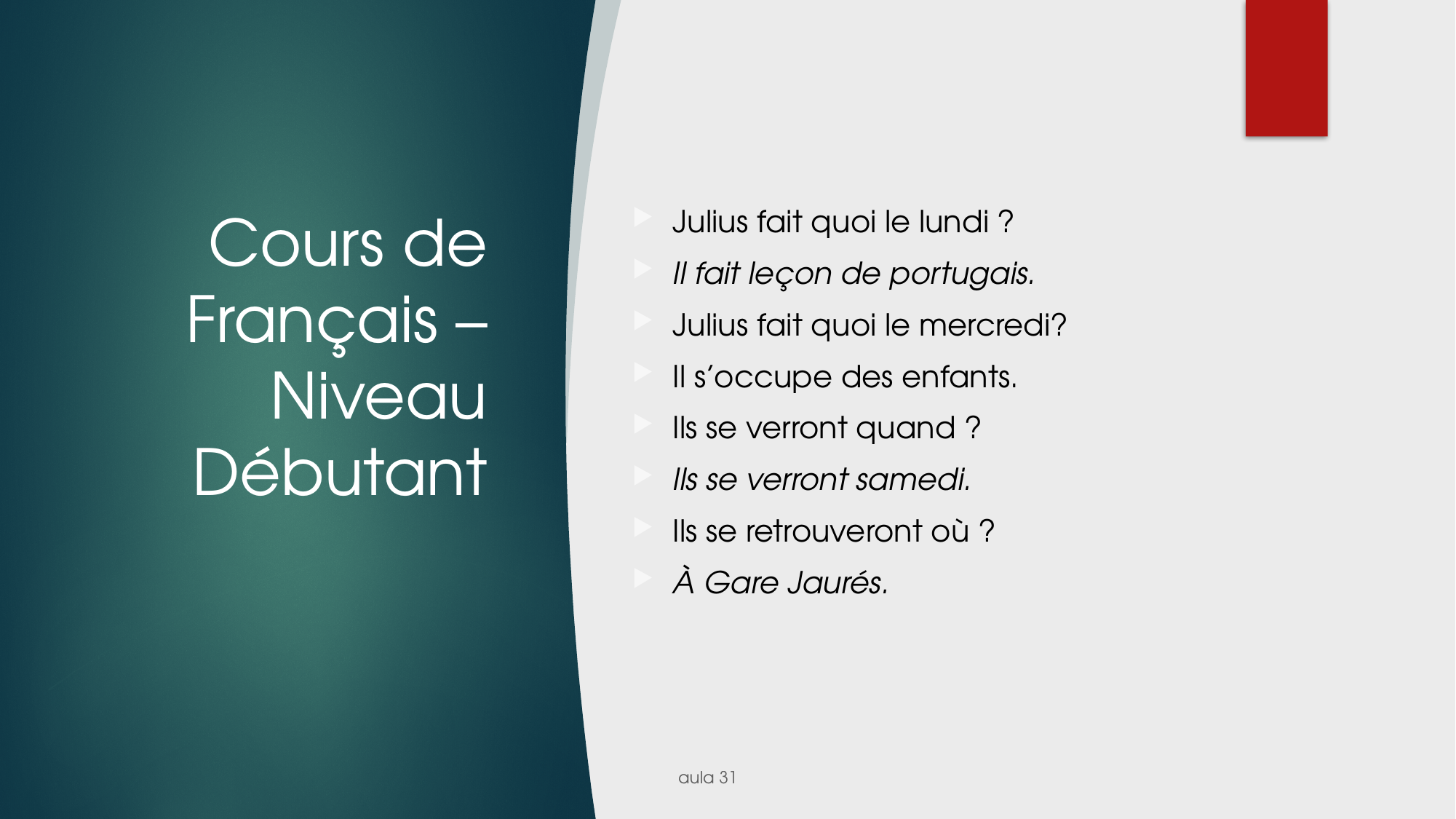

# Cours de Français – Niveau Débutant
Julius fait quoi le lundi ?
Il fait leçon de portugais.
Julius fait quoi le mercredi?
Il s’occupe des enfants.
Ils se verront quand ?
Ils se verront samedi.
Ils se retrouveront où ?
À Gare Jaurés.

aula 31